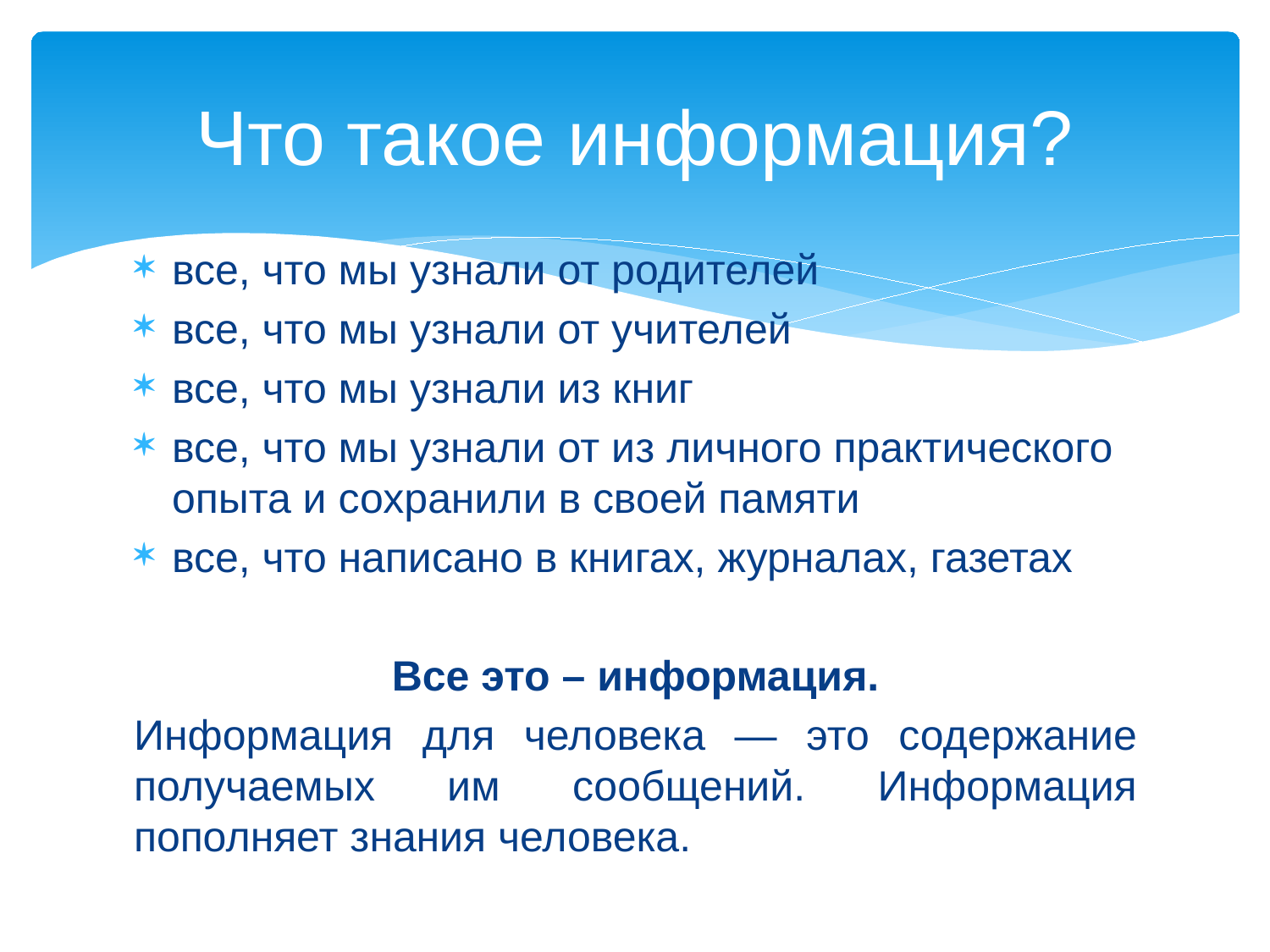

# Что такое информация?
все, что мы узнали от родителей
все, что мы узнали от учителей
все, что мы узнали из книг
все, что мы узнали от из личного практического опыта и сохранили в своей памяти
все, что написано в книгах, журналах, газетах

Все это – информация.
Информация для человека — это содержание получаемых им сообщений. Информация пополняет знания человека.